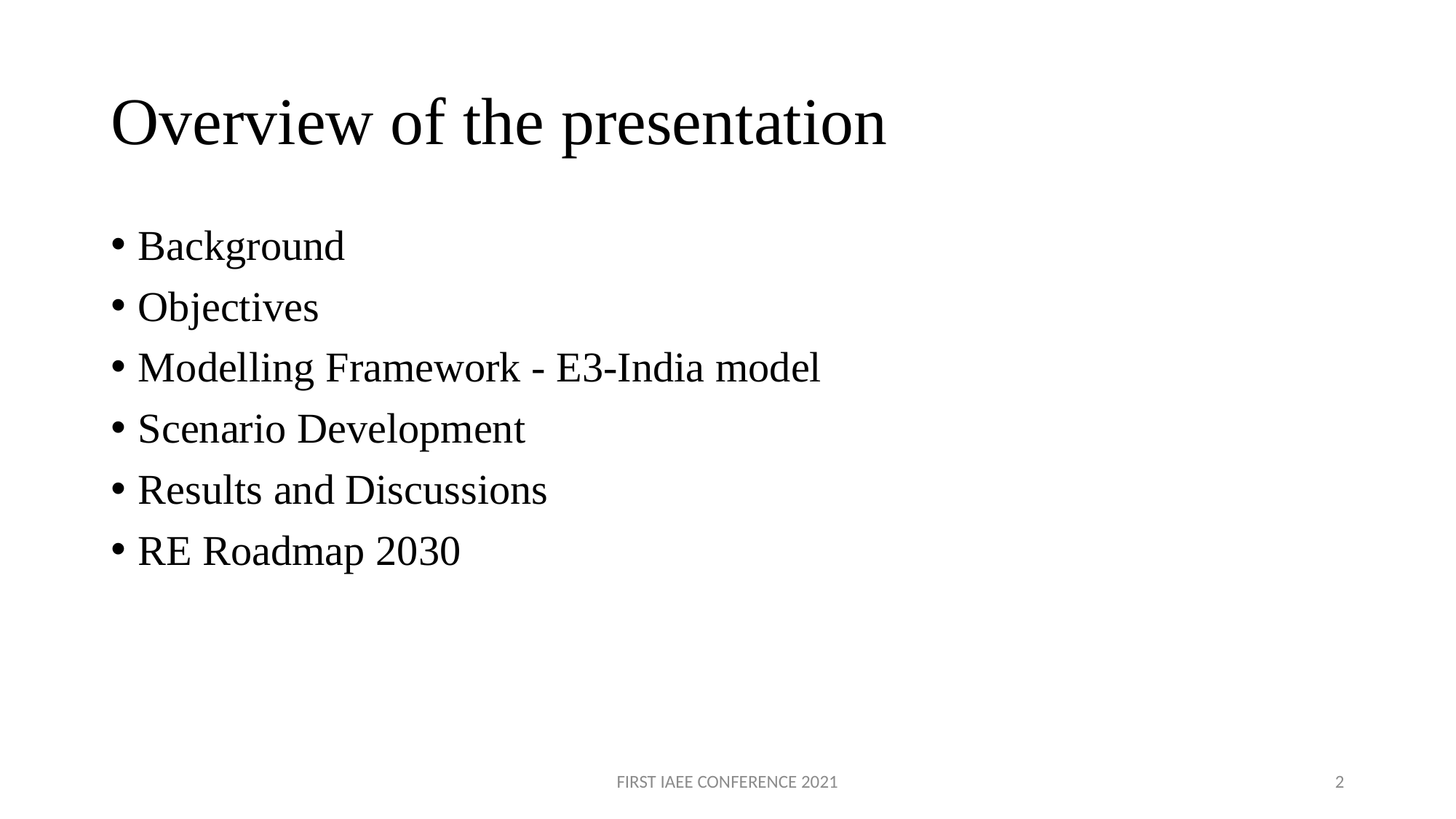

# Overview of the presentation
Background
Objectives
Modelling Framework - E3-India model
Scenario Development
Results and Discussions
RE Roadmap 2030
FIRST IAEE CONFERENCE 2021
2